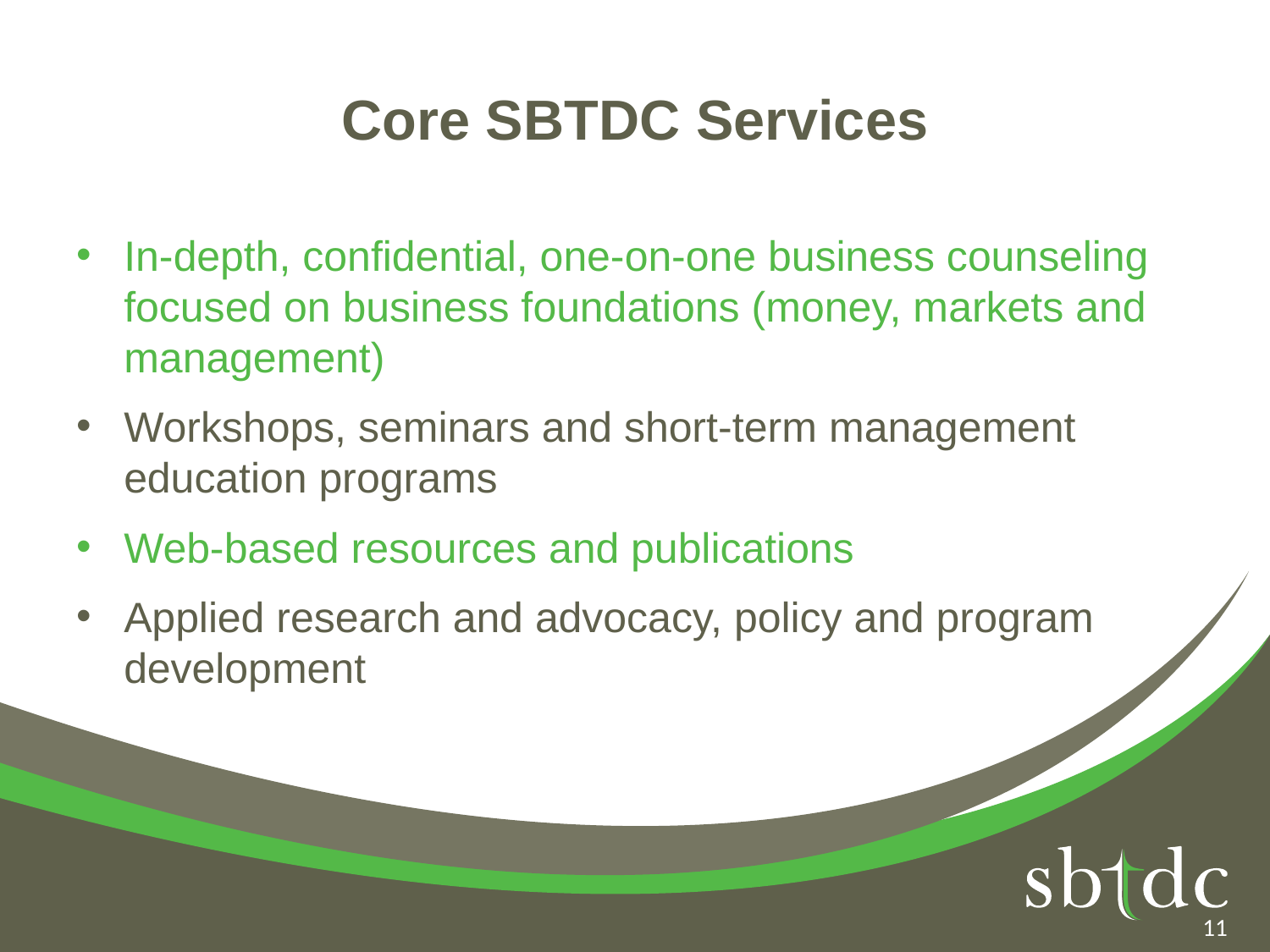

# Core SBTDC Services
In-depth, confidential, one-on-one business counseling focused on business foundations (money, markets and management)
Workshops, seminars and short-term management education programs
Web-based resources and publications
Applied research and advocacy, policy and program development
11